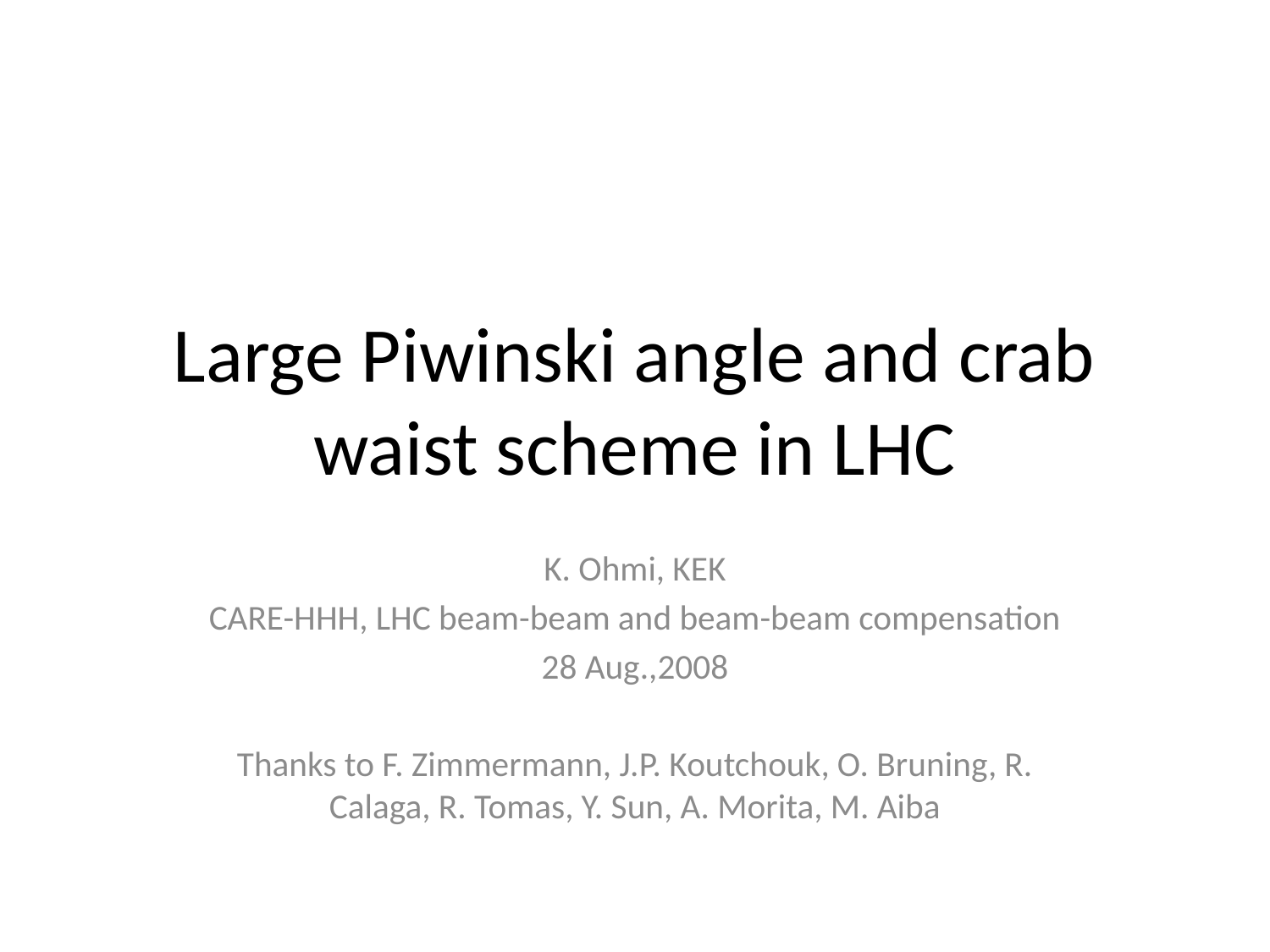

# Large Piwinski angle and crab waist scheme in LHC
K. Ohmi, KEK
CARE-HHH, LHC beam-beam and beam-beam compensation
28 Aug.,2008

Thanks to F. Zimmermann, J.P. Koutchouk, O. Bruning, R. Calaga, R. Tomas, Y. Sun, A. Morita, M. Aiba